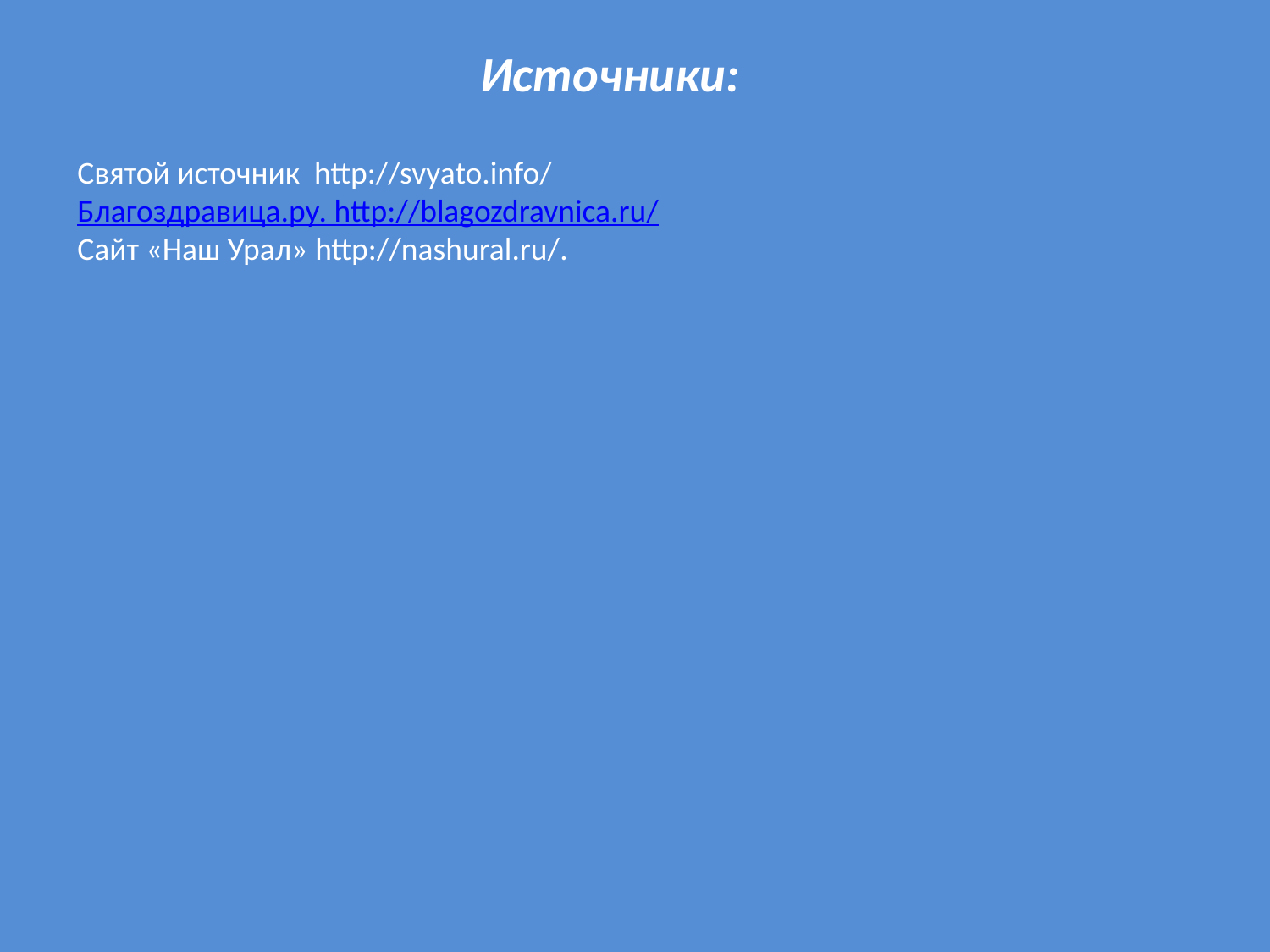

Источники:
Святой источник  http://svyato.info/
Благоздравица.ру. http://blagozdravnica.ru/
Сайт «Наш Урал» http://nashural.ru/.